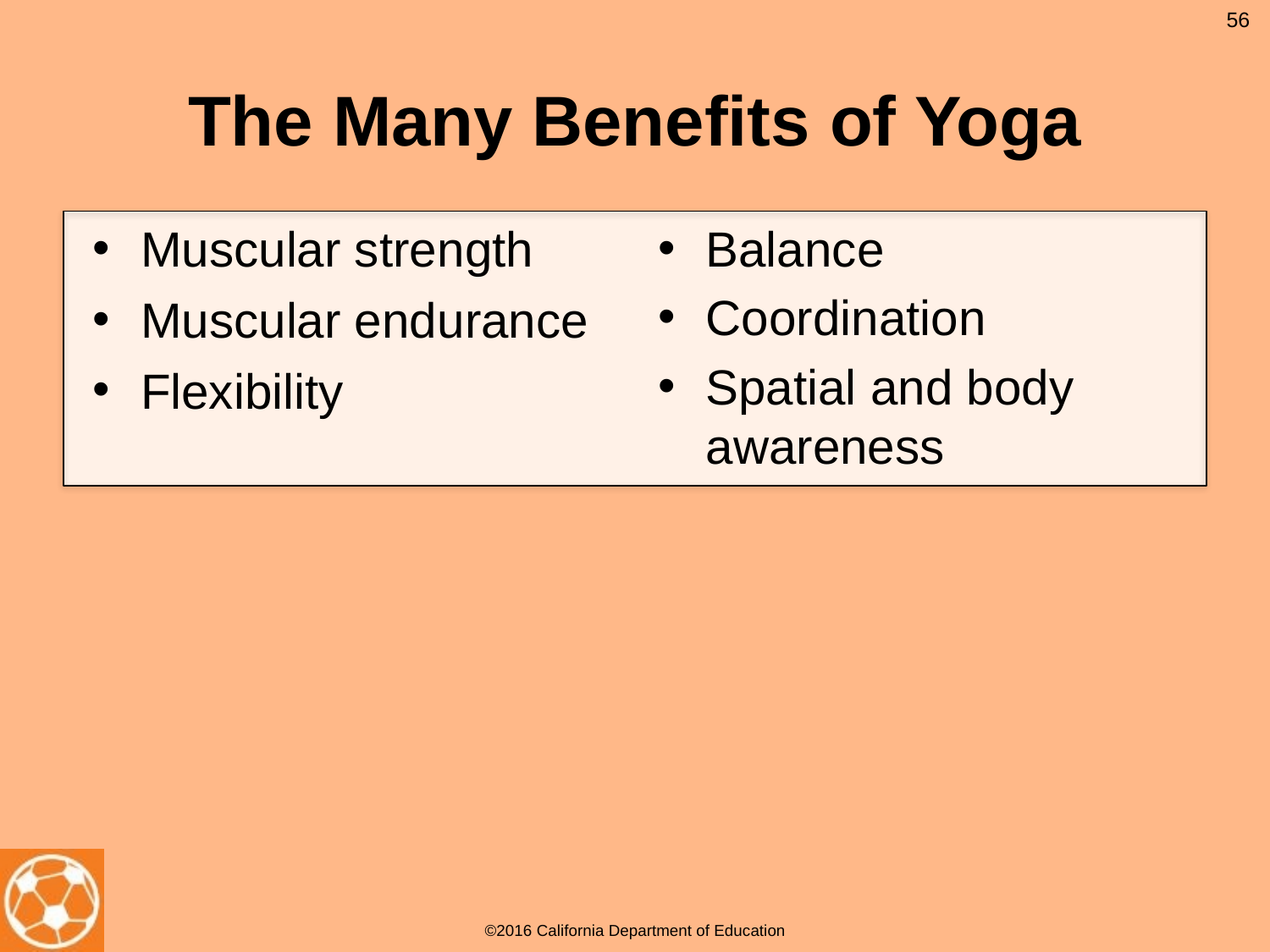

56
# The Many Benefits of Yoga
Muscular strength
Muscular endurance
Flexibility

Balance
Coordination
Spatial and body awareness